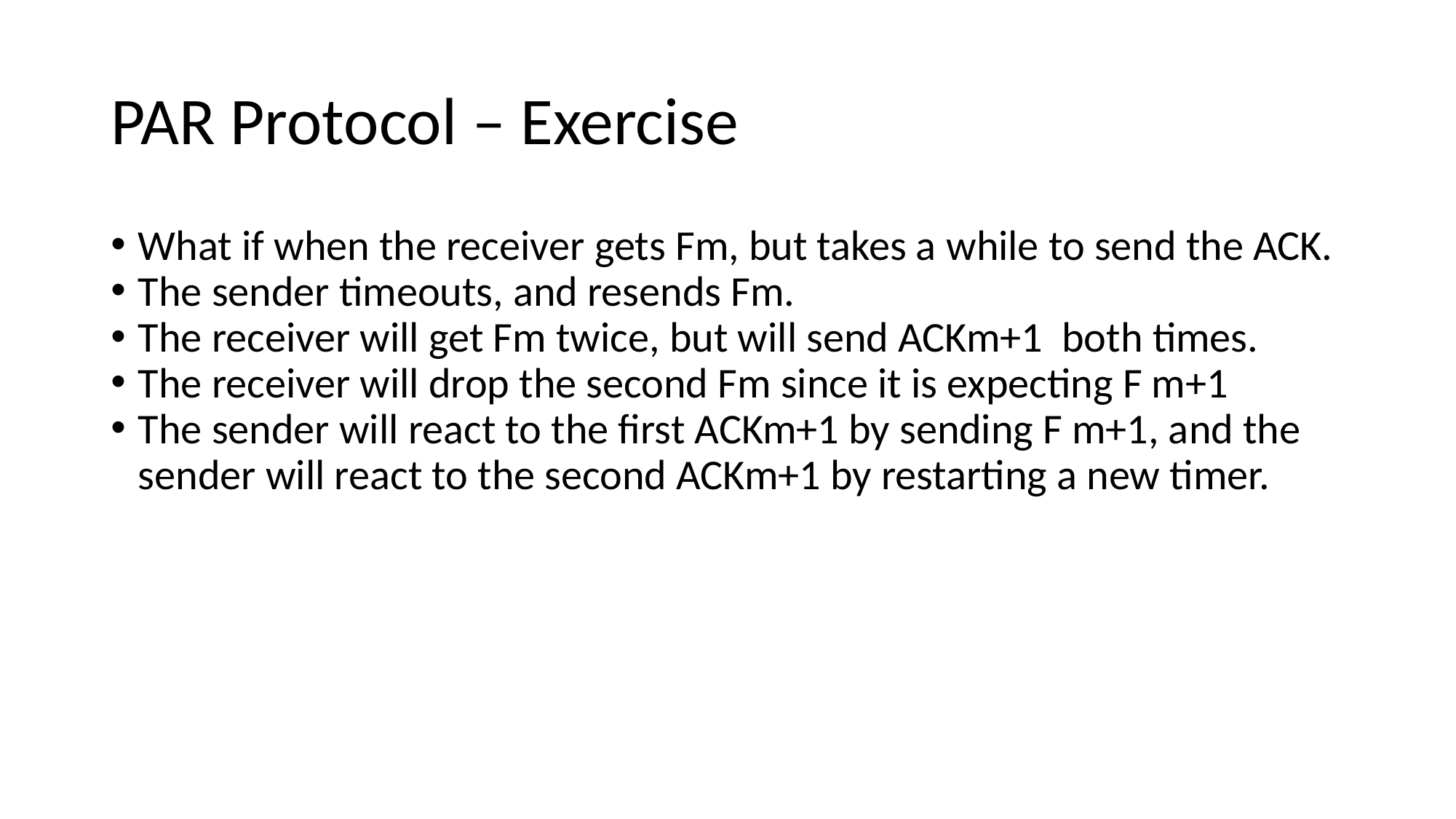

# PAR Protocol – Exercise
What if when the receiver gets Fm, but takes a while to send the ACK.
The sender timeouts, and resends Fm.
The receiver will get Fm twice, but will send ACKm+1  both times.
The receiver will drop the second Fm since it is expecting F m+1
The sender will react to the first ACKm+1 by sending F m+1, and the sender will react to the second ACKm+1 by restarting a new timer.